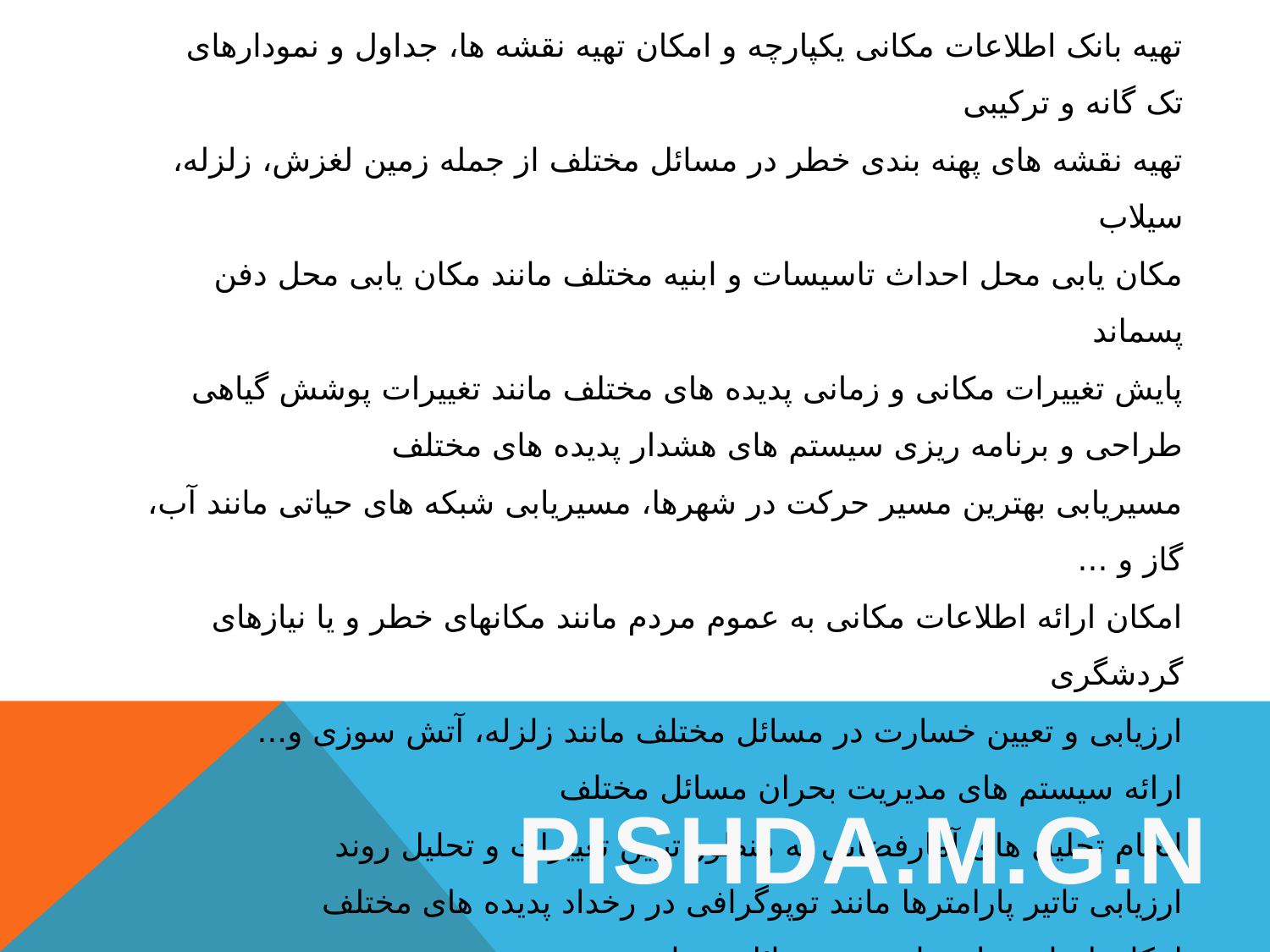

تهیه بانک اطلاعات مکانی یکپارچه و امکان تهیه نقشه ها، جداول و نمودارهای تک گانه و ترکیبی
تهیه نقشه های پهنه بندی خطر در مسائل مختلف از جمله زمین لغزش، زلزله، سیلاب
مکان یابی محل احداث تاسیسات و ابنیه مختلف مانند مکان یابی محل دفن پسماند
پایش تغییرات مکانی و زمانی پدیده های مختلف مانند تغییرات پوشش گیاهی
طراحی و برنامه ریزی سیستم های هشدار پدیده های مختلف
مسیریابی بهترین مسیر حرکت در شهرها، مسیریابی شبکه های حیاتی مانند آب، گاز و ...
امکان ارائه اطلاعات مکانی به عموم مردم مانند مکانهای خطر و یا نیازهای گردشگری
ارزیابی و تعیین خسارت در مسائل مختلف مانند زلزله، آتش سوزی و...
ارائه سیستم های مدیریت بحران مسائل مختلف
انجام تحلیل های آمارفضایی به منظور تبیین تغییرات و تحلیل روند
ارزیابی تاتیر پارامترها مانند توپوگرافی در رخداد پدیده های مختلف
امکان انجام مدل سازی در مسائل مختلف

PISHDA.M.G.N